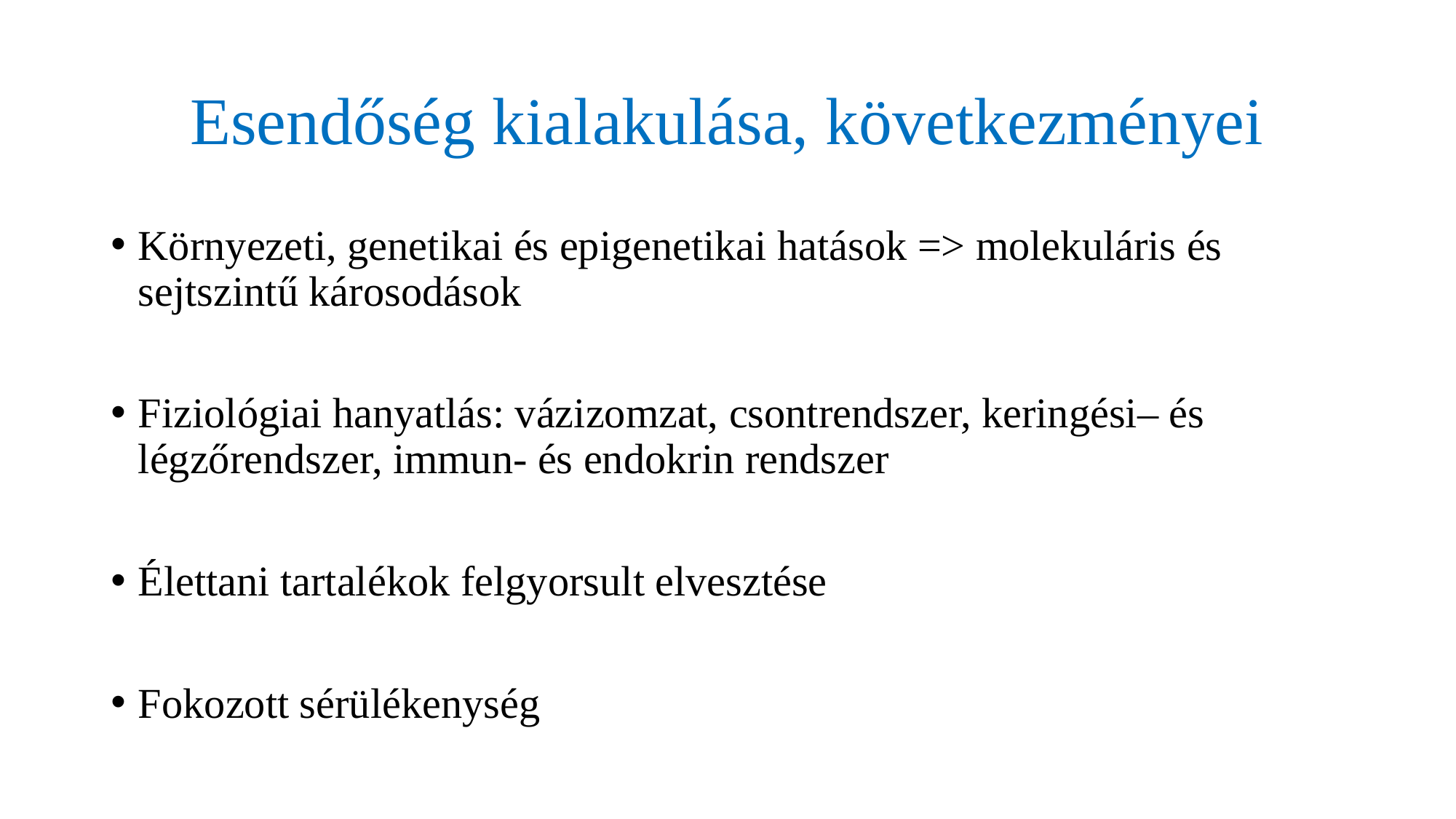

# Esendőség kialakulása, következményei
Környezeti, genetikai és epigenetikai hatások => molekuláris és sejtszintű károsodások

Fiziológiai hanyatlás: vázizomzat, csontrendszer, keringési– és légzőrendszer, immun- és endokrin rendszer

Élettani tartalékok felgyorsult elvesztése

Fokozott sérülékenység